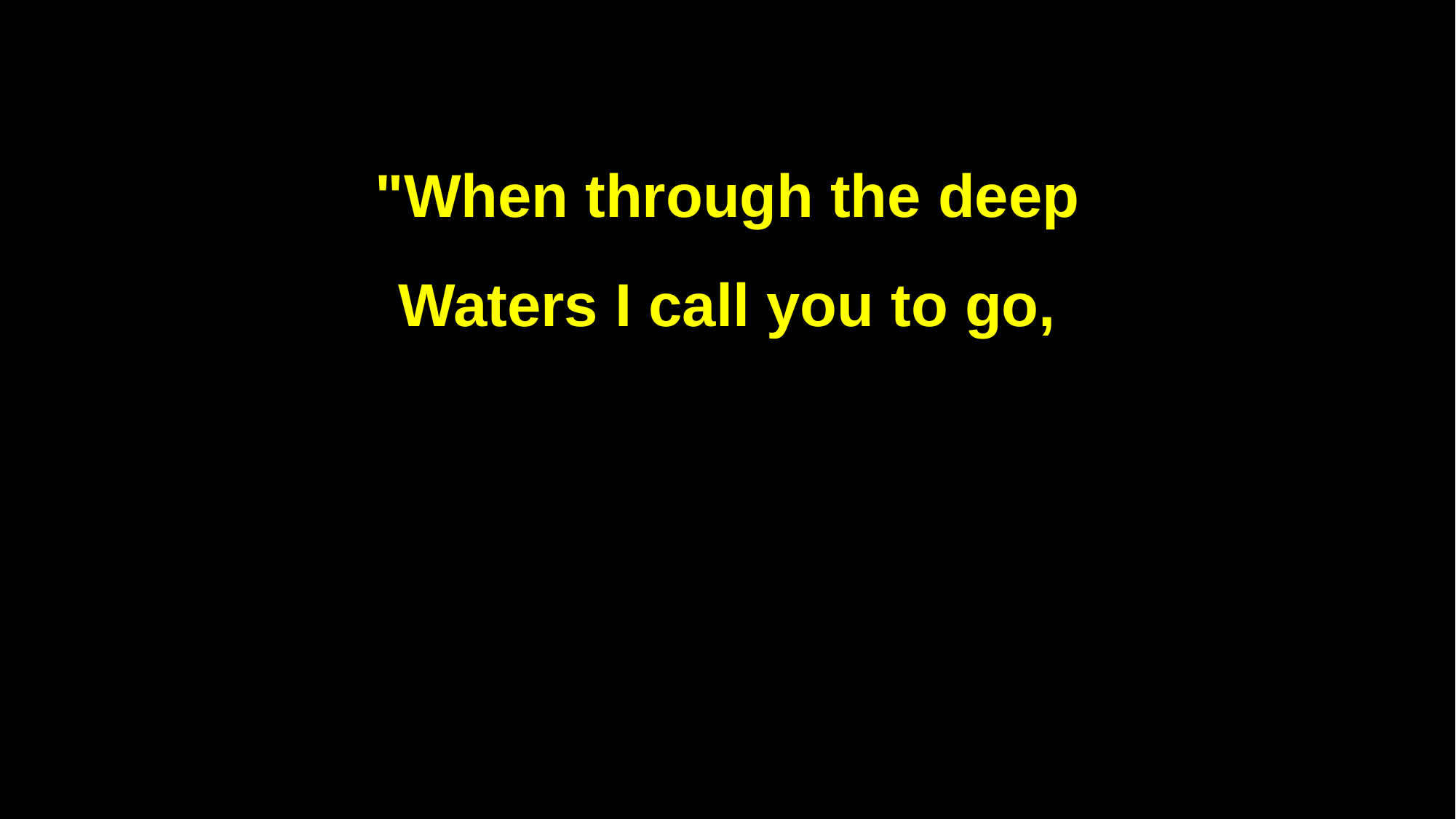

"When through the deep
Waters I call you to go,